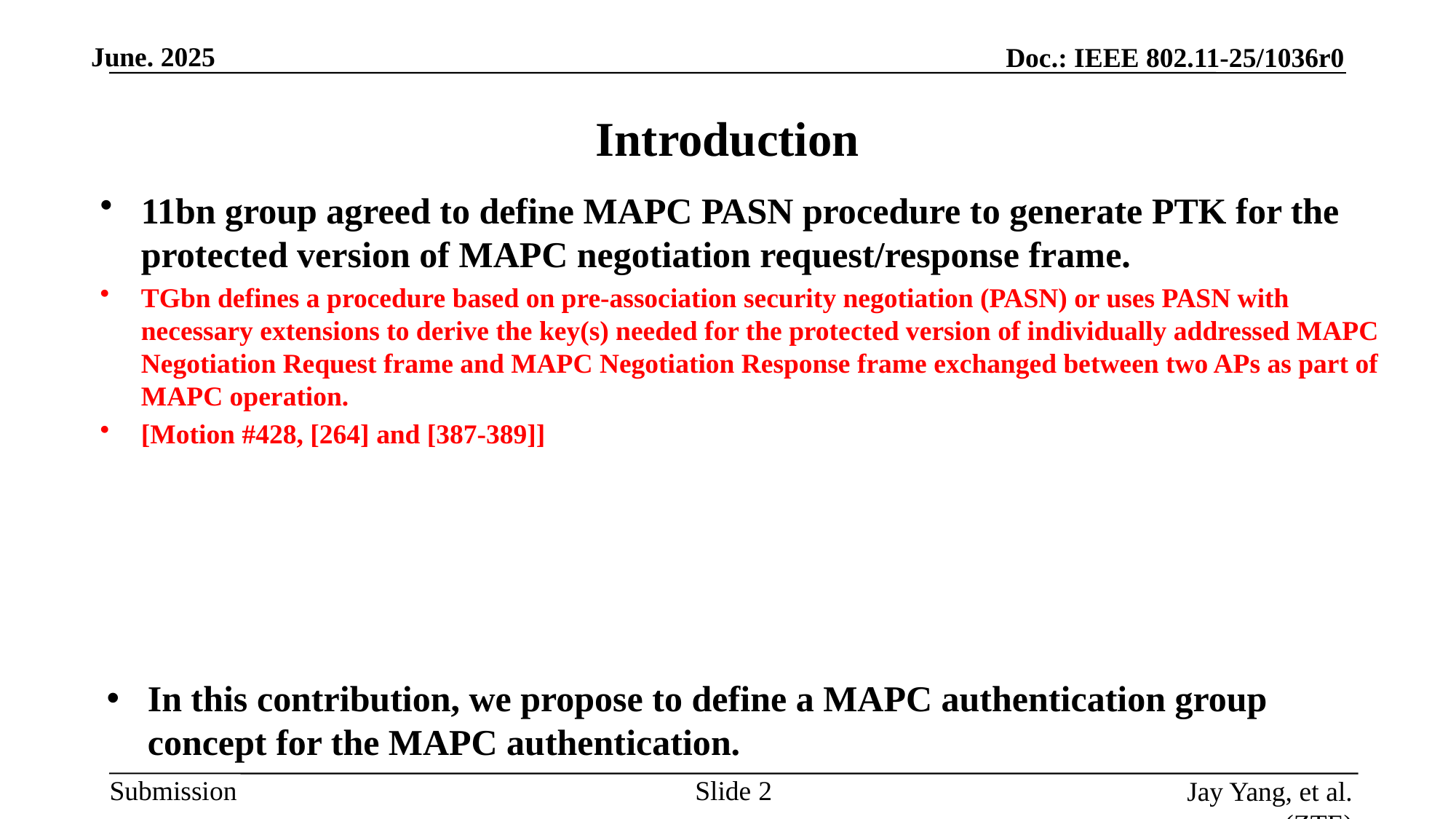

# Introduction
11bn group agreed to define MAPC PASN procedure to generate PTK for the protected version of MAPC negotiation request/response frame.
TGbn defines a procedure based on pre-association security negotiation (PASN) or uses PASN with necessary extensions to derive the key(s) needed for the protected version of individually addressed MAPC Negotiation Request frame and MAPC Negotiation Response frame exchanged between two APs as part of MAPC operation.
[Motion #428, [264] and [387-389]]
In this contribution, we propose to define a MAPC authentication group concept for the MAPC authentication.
Slide 2
Jay Yang, et al. (ZTE)